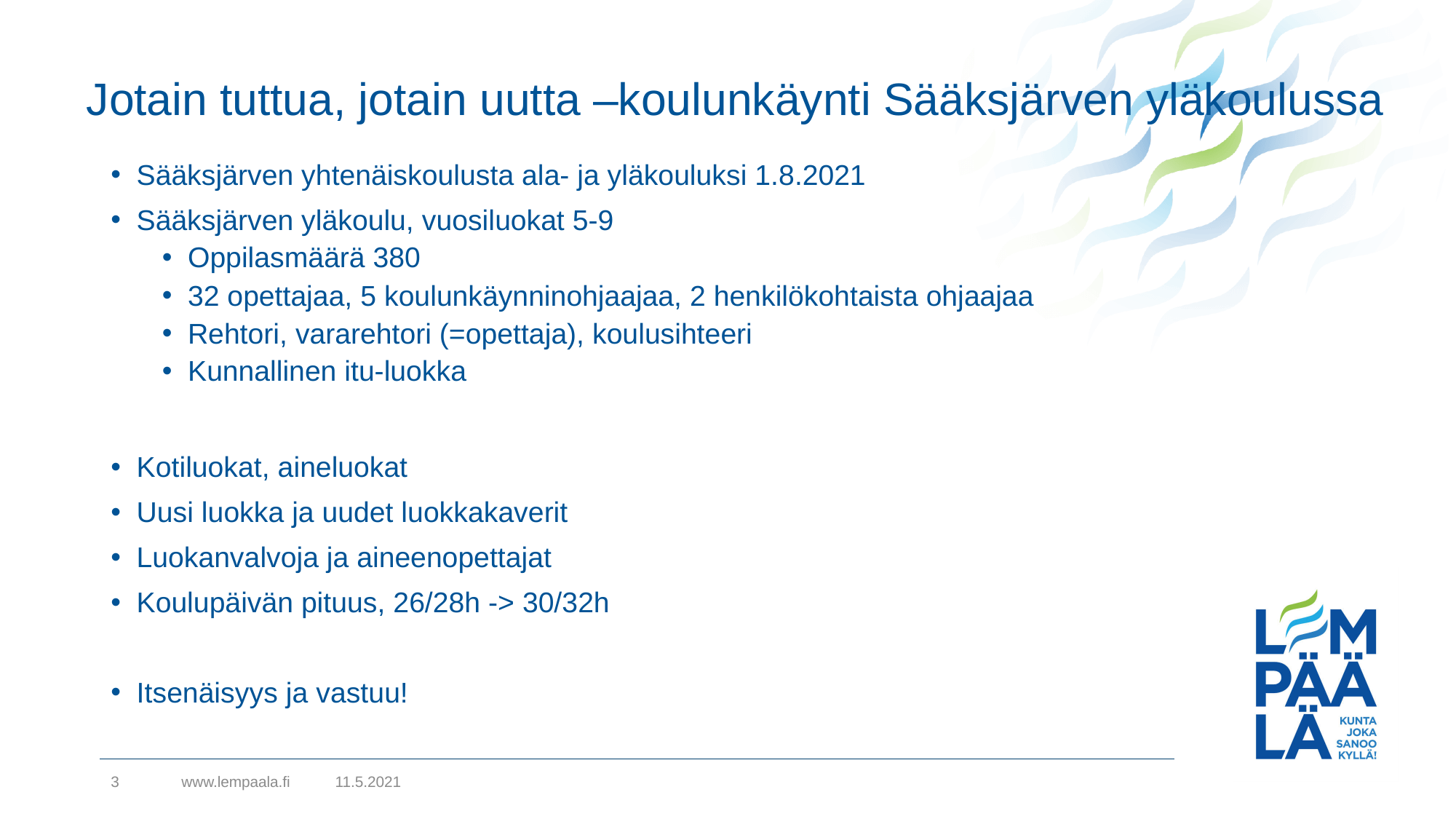

# Jotain tuttua, jotain uutta –koulunkäynti Sääksjärven yläkoulussa
Sääksjärven yhtenäiskoulusta ala- ja yläkouluksi 1.8.2021
Sääksjärven yläkoulu, vuosiluokat 5-9
Oppilasmäärä 380
32 opettajaa, 5 koulunkäynninohjaajaa, 2 henkilökohtaista ohjaajaa
Rehtori, vararehtori (=opettaja), koulusihteeri
Kunnallinen itu-luokka

Kotiluokat, aineluokat
Uusi luokka ja uudet luokkakaverit
Luokanvalvoja ja aineenopettajat
Koulupäivän pituus, 26/28h -> 30/32h

Itsenäisyys ja vastuu!
3
www.lempaala.fi
11.5.2021